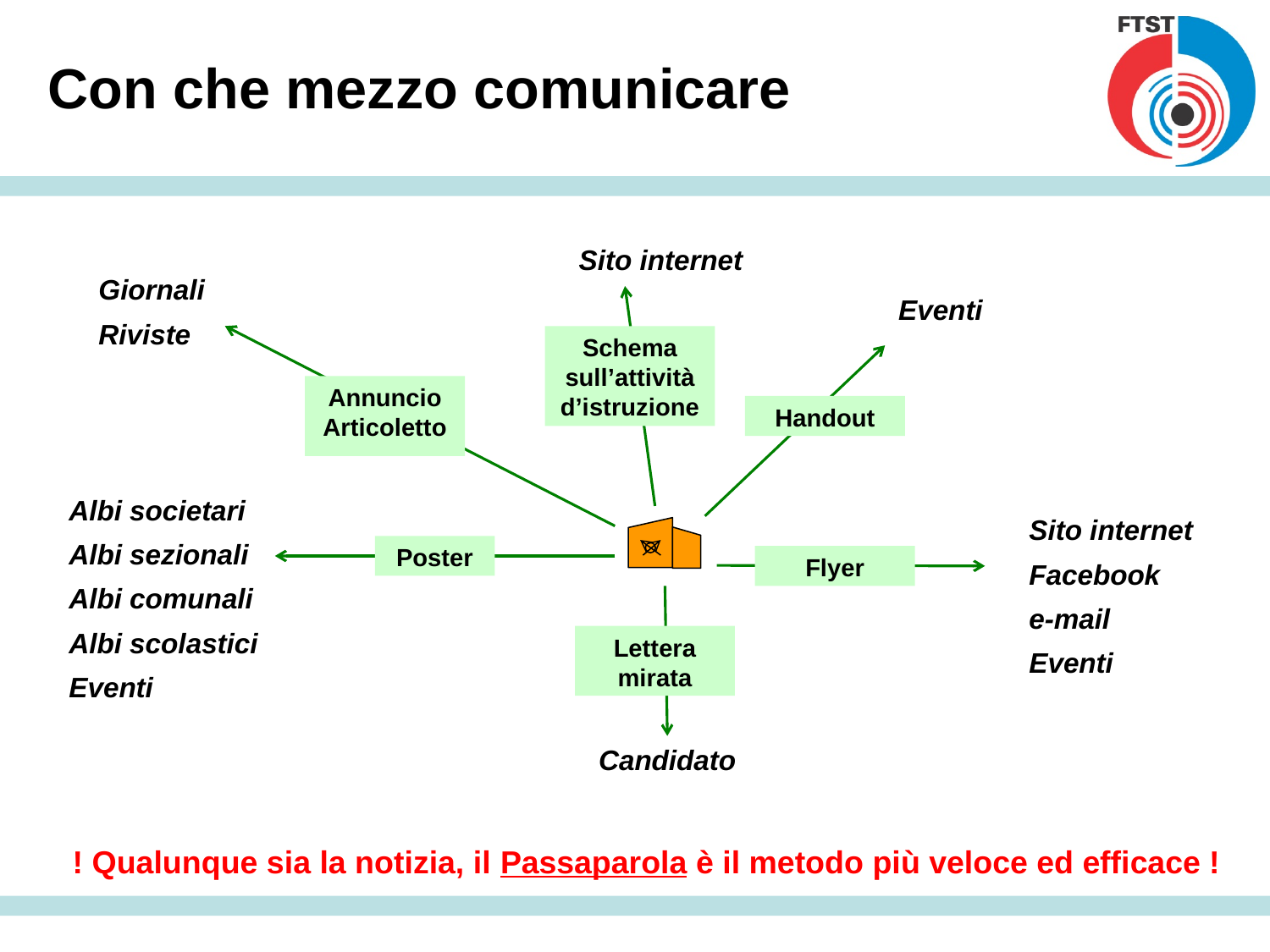

Con che mezzo comunicare
Sito internet
Giornali
Riviste
Eventi
Schema sull’attività d’istruzione
Annuncio
Articoletto
Handout
Albi societari
Albi sezionali
Albi comunali
Albi scolastici
Eventi
Sito internet
Facebook
e-mail
Eventi

Poster

Flyer
Lettera mirata
Candidato
! Qualunque sia la notizia, il Passaparola è il metodo più veloce ed efficace !